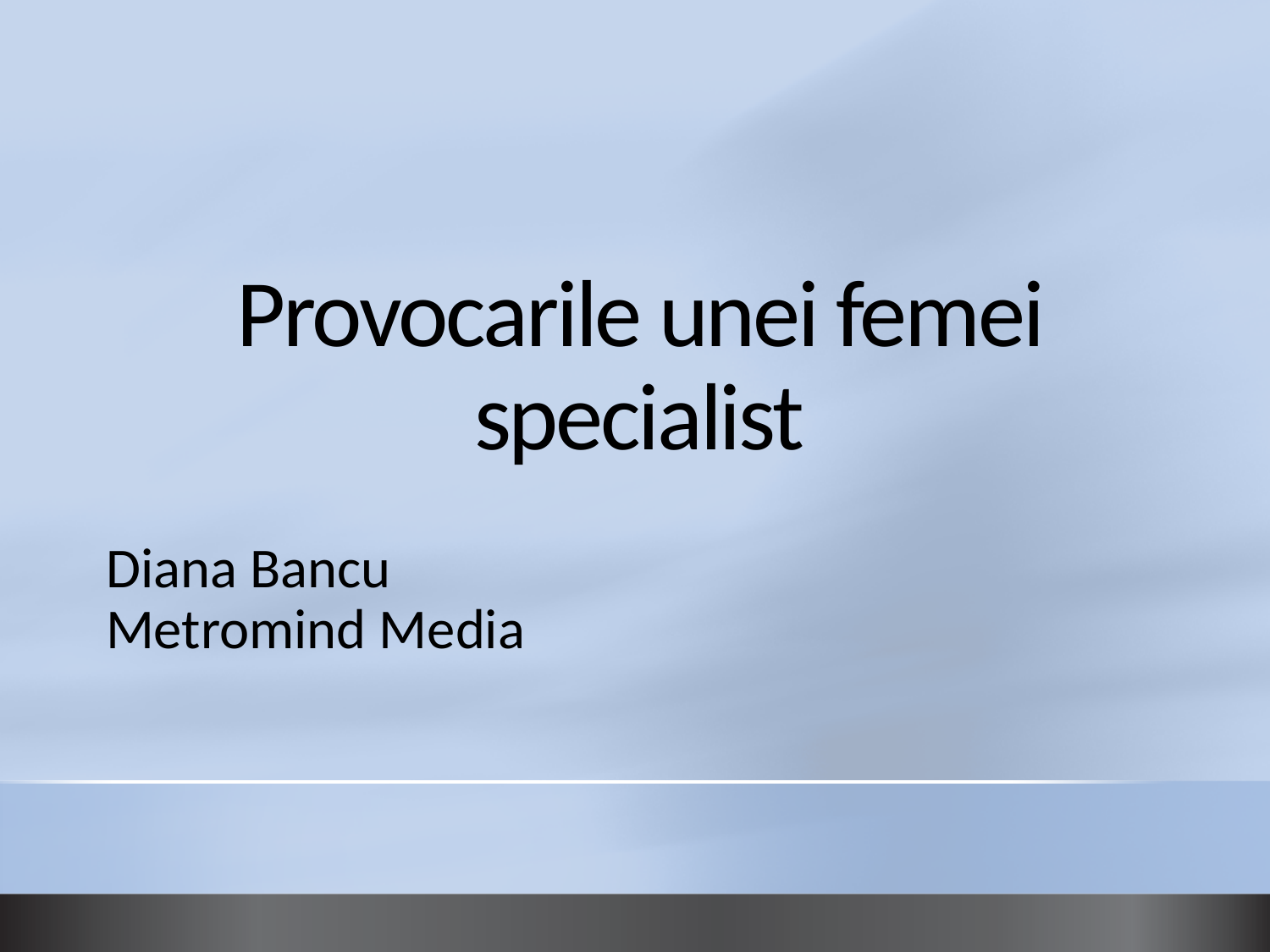

# Provocarile unei femei specialist
Diana Bancu
Metromind Media